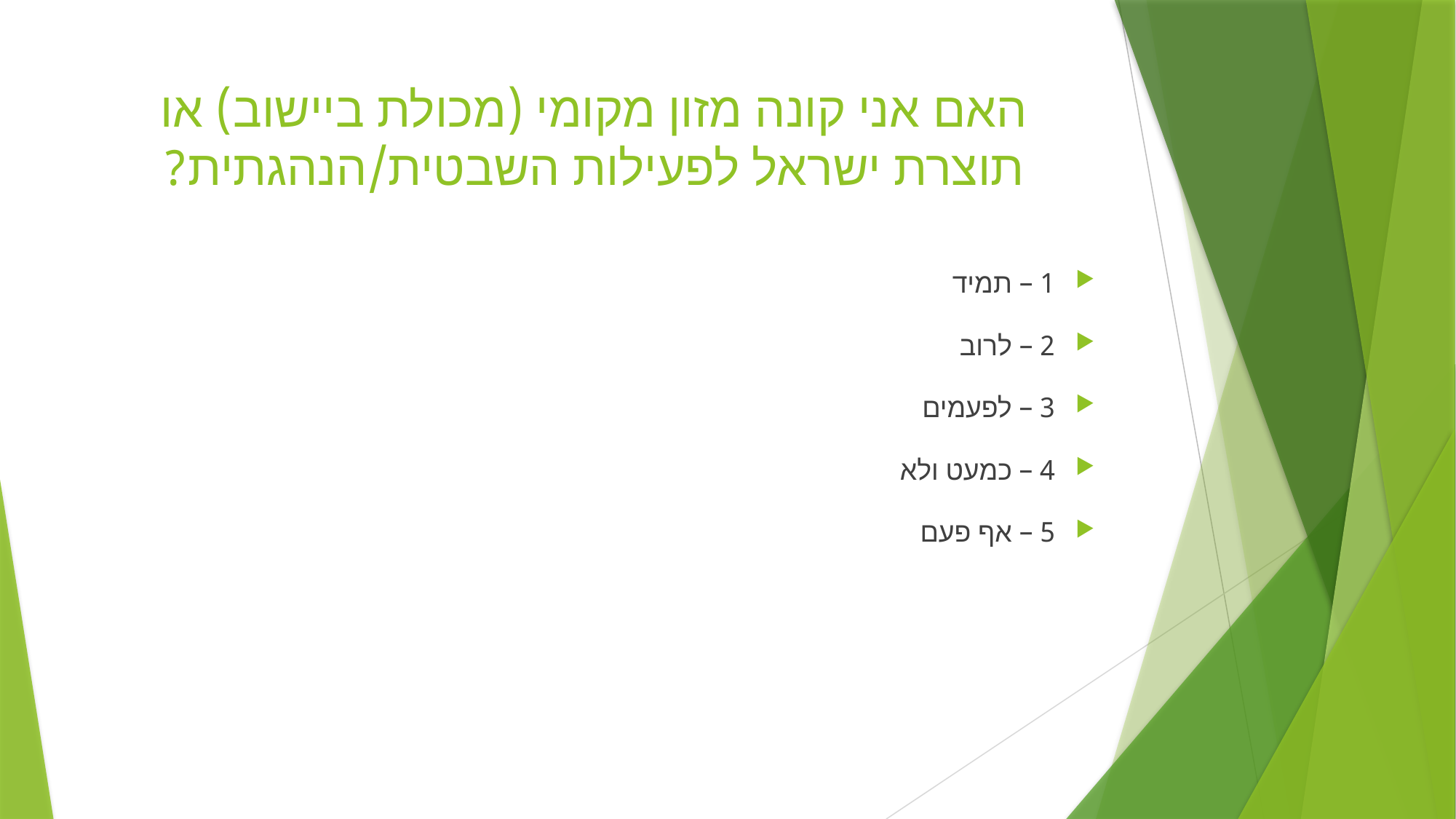

# האם אני קונה מזון מקומי (מכולת ביישוב) או תוצרת ישראל לפעילות השבטית/הנהגתית?
1 – תמיד
2 – לרוב
3 – לפעמים
4 – כמעט ולא
5 – אף פעם